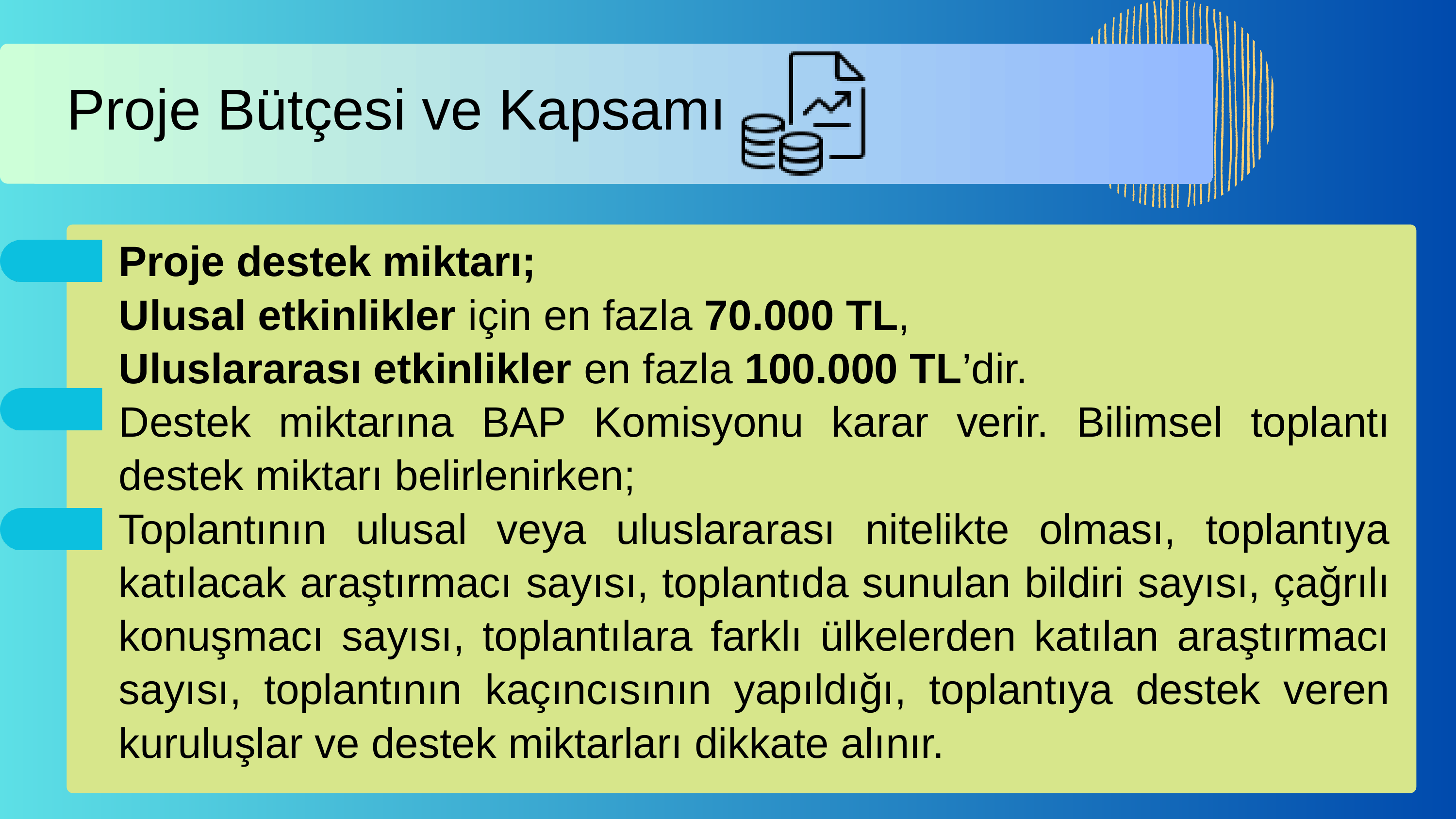

Proje Bütçesi ve Kapsamı

Proje destek miktarı;
Ulusal etkinlikler için en fazla 70.000 TL,
Uluslararası etkinlikler en fazla 100.000 TL’dir.
Destek miktarına BAP Komisyonu karar verir. Bilimsel toplantı destek miktarı belirlenirken;
Toplantının ulusal veya uluslararası nitelikte olması, toplantıya katılacak araştırmacı sayısı, toplantıda sunulan bildiri sayısı, çağrılı konuşmacı sayısı, toplantılara farklı ülkelerden katılan araştırmacı sayısı, toplantının kaçıncısının yapıldığı, toplantıya destek veren kuruluşlar ve destek miktarları dikkate alınır.